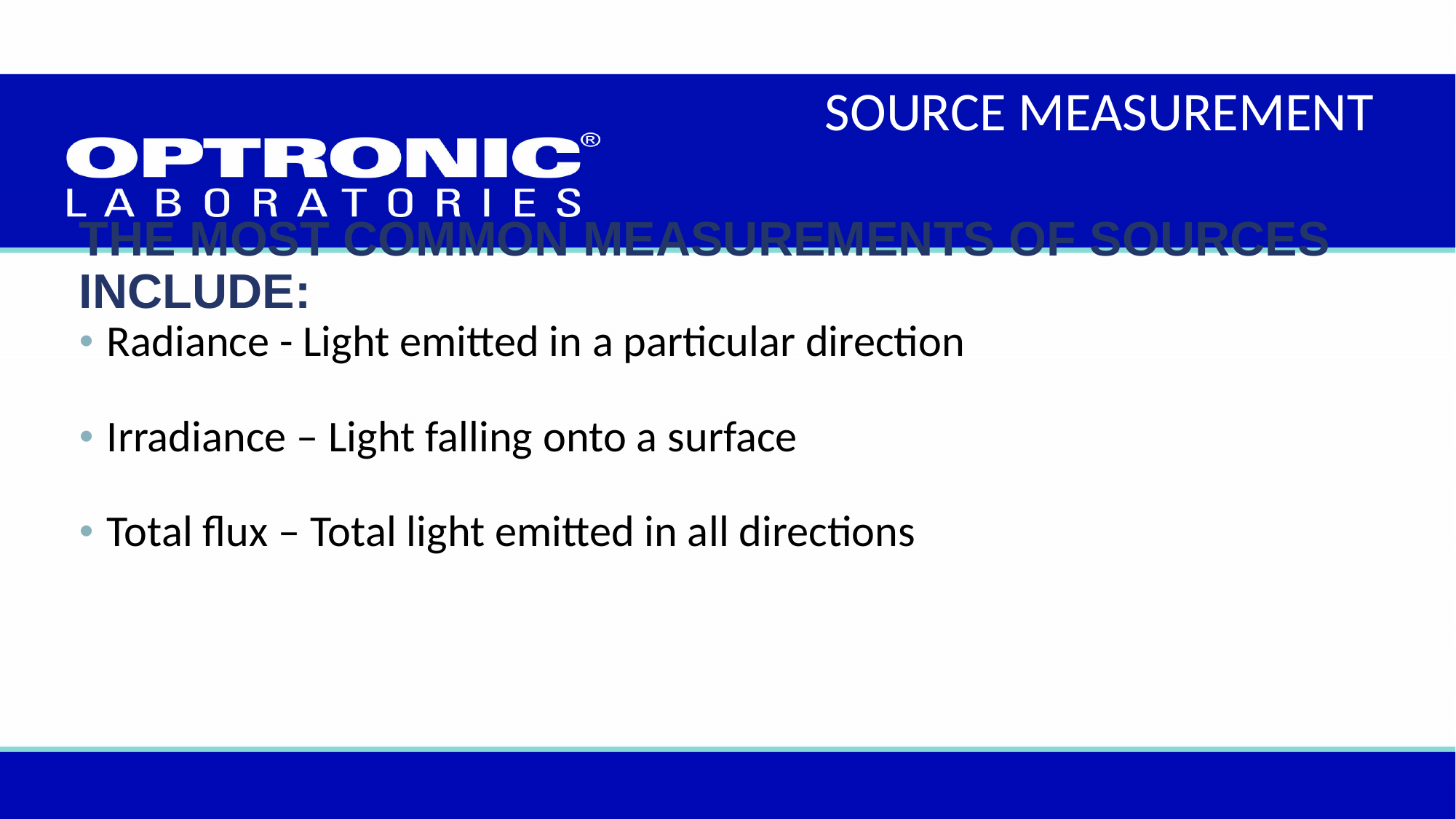

SOURCE MEASUREMENT
# THE MOST COMMON MEASUREMENTS OF SOURCES INCLUDE: • Radiance - Light emitted in a particular direction • Irradiance – Light falling onto a surface • Total flux – Total light emitted in all directions